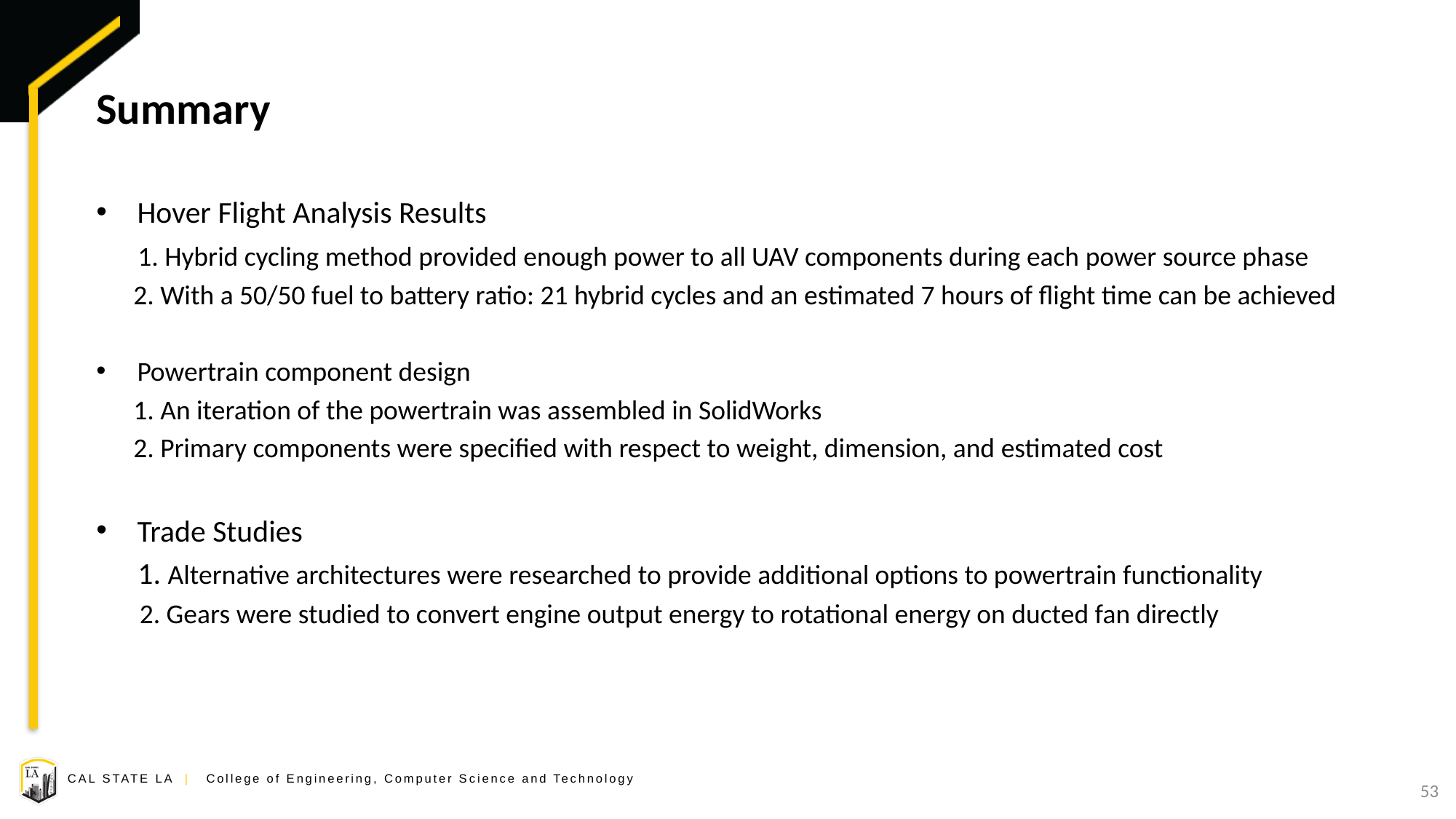

# Summary
Hover Flight Analysis Results
      1. Hybrid cycling method provided enough power to all UAV components during each power source phase
      2. With a 50/50 fuel to battery ratio: 21 hybrid cycles and an estimated 7 hours of flight time can be achieved

Powertrain component design
      1. An iteration of the powertrain was assembled in SolidWorks
      2. Primary components were specified with respect to weight, dimension, and estimated cost

Trade Studies
      1. Alternative architectures were researched to provide additional options to powertrain functionality
       2. Gears were studied to convert engine output energy to rotational energy on ducted fan directly
53